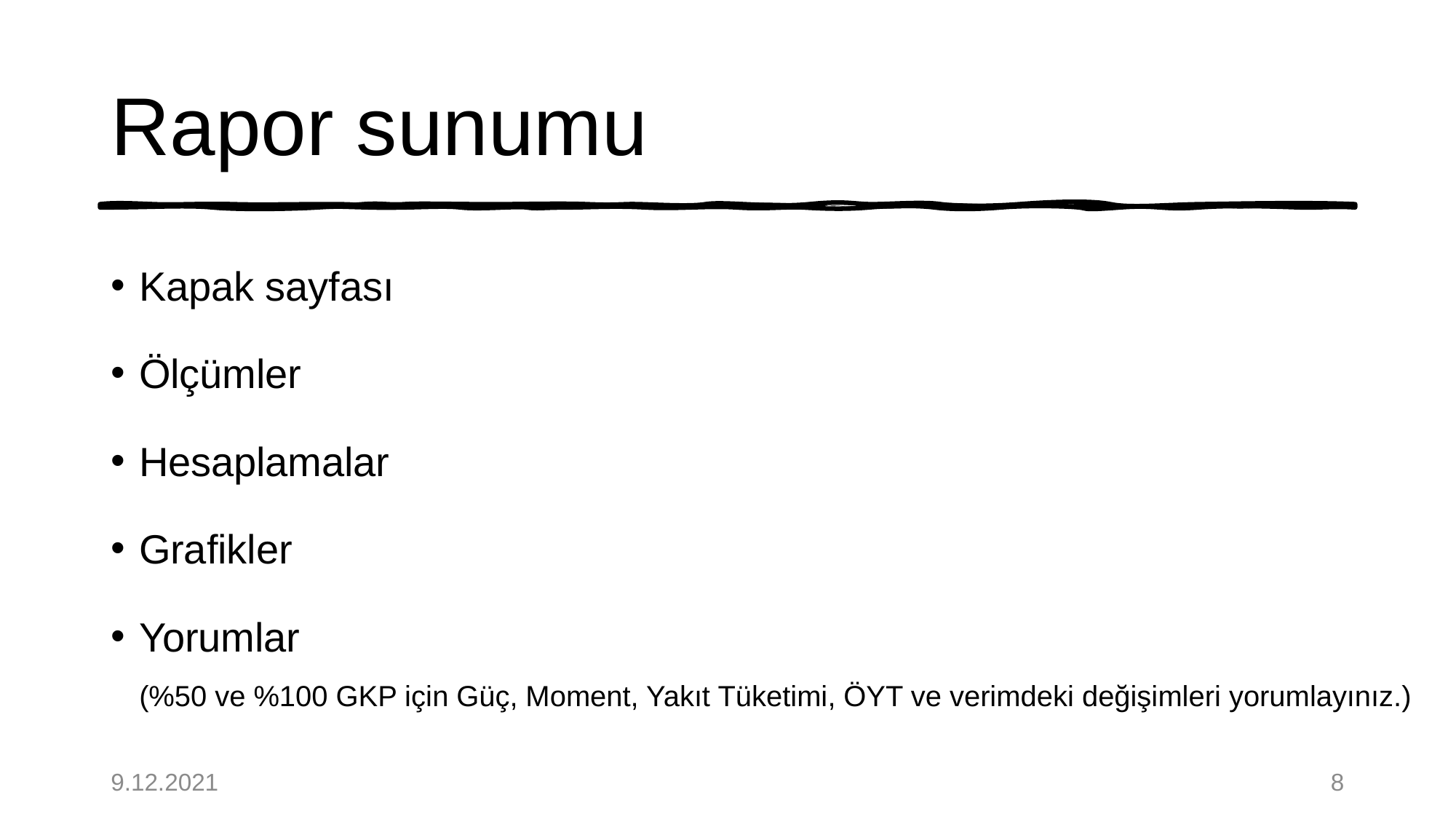

# Rapor sunumu
Kapak sayfası
Ölçümler
Hesaplamalar
Grafikler
Yorumlar
(%50 ve %100 GKP için Güç, Moment, Yakıt Tüketimi, ÖYT ve verimdeki değişimleri yorumlayınız.)
9.12.2021
8